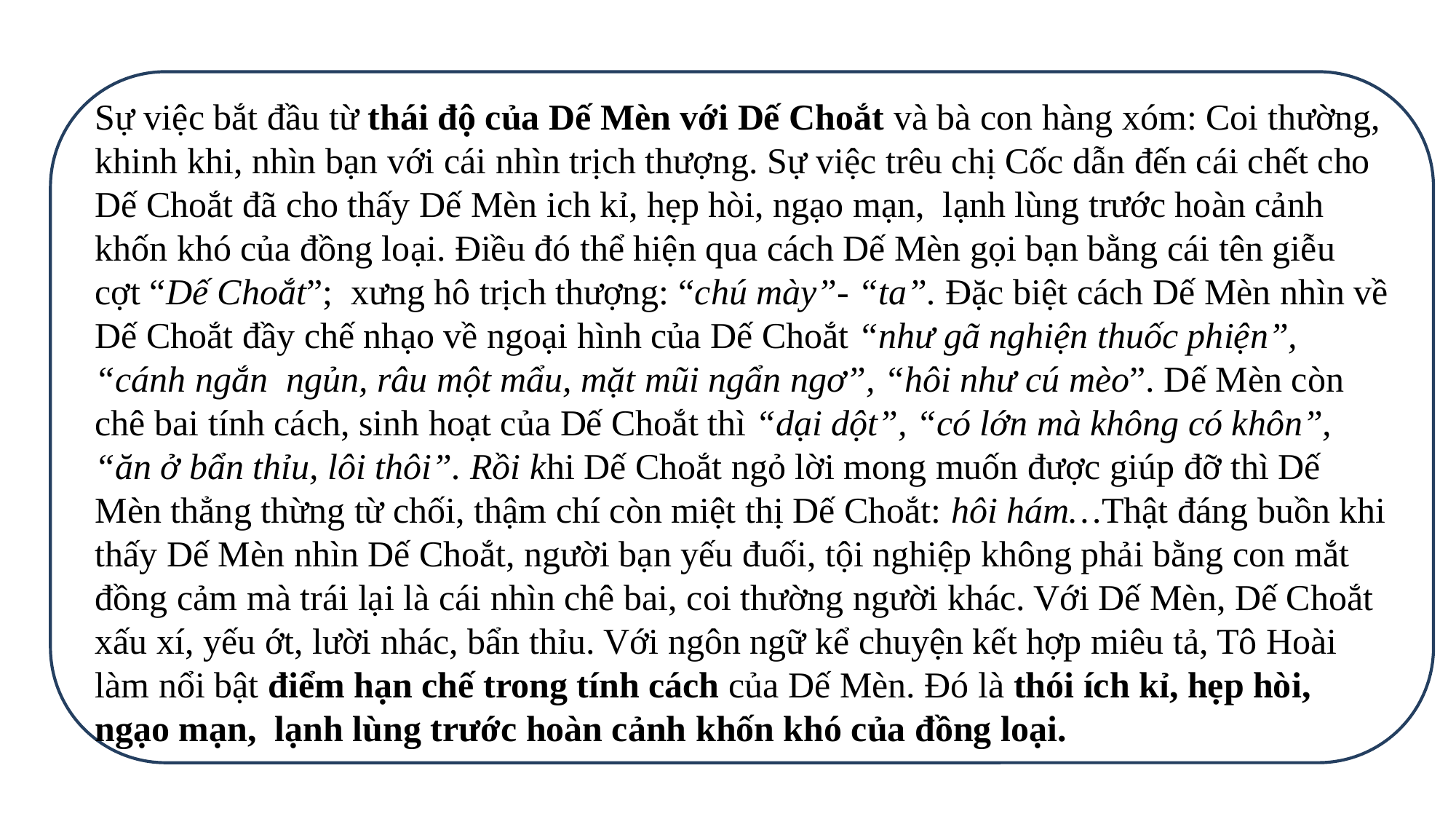

Sự việc bắt đầu từ thái độ của Dế Mèn với Dế Choắt và bà con hàng xóm: Coi thường, khinh khi, nhìn bạn với cái nhìn trịch thượng. Sự việc trêu chị Cốc dẫn đến cái chết cho Dế Choắt đã cho thấy Dế Mèn ich kỉ, hẹp hòi, ngạo mạn,  lạnh lùng trước hoàn cảnh khốn khó của đồng loại. Điều đó thể hiện qua cách Dế Mèn gọi bạn bằng cái tên giễu cợt “Dế Choắt”;  xưng hô trịch thượng: “chú mày”- “ta”. Đặc biệt cách Dế Mèn nhìn về Dế Choắt đầy chế nhạo về ngoại hình của Dế Choắt “như gã nghiện thuốc phiện”, “cánh ngắn  ngủn, râu một mẩu, mặt mũi ngẩn ngơ”, “hôi như cú mèo”. Dế Mèn còn chê bai tính cách, sinh hoạt của Dế Choắt thì “dại dột”, “có lớn mà không có khôn”, “ăn ở bẩn thỉu, lôi thôi”. Rồi khi Dế Choắt ngỏ lời mong muốn được giúp đỡ thì Dế Mèn thẳng thừng từ chối, thậm chí còn miệt thị Dế Choắt: hôi hám…Thật đáng buồn khi thấy Dế Mèn nhìn Dế Choắt, người bạn yếu đuối, tội nghiệp không phải bằng con mắt đồng cảm mà trái lại là cái nhìn chê bai, coi thường người khác. Với Dế Mèn, Dế Choắt xấu xí, yếu ớt, lười nhác, bẩn thỉu. Với ngôn ngữ kể chuyện kết hợp miêu tả, Tô Hoài làm nổi bật điểm hạn chế trong tính cách của Dế Mèn. Đó là thói ích kỉ, hẹp hòi, ngạo mạn,  lạnh lùng trước hoàn cảnh khốn khó của đồng loại.